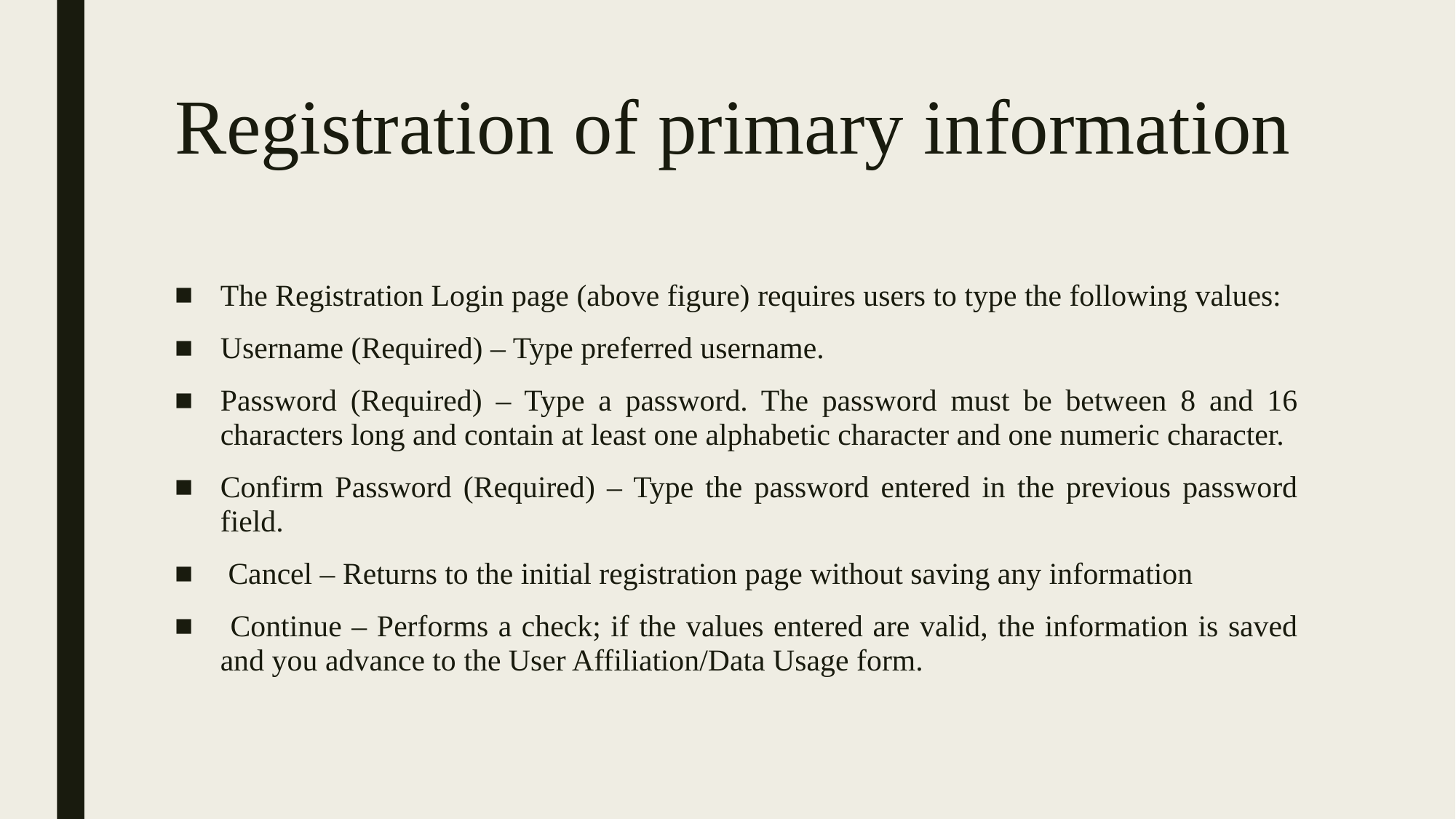

# Registration of primary information
The Registration Login page (above figure) requires users to type the following values:
Username (Required) – Type preferred username.
Password (Required) – Type a password. The password must be between 8 and 16 characters long and contain at least one alphabetic character and one numeric character.
Confirm Password (Required) – Type the password entered in the previous password field.
 Cancel – Returns to the initial registration page without saving any information
 Continue – Performs a check; if the values entered are valid, the information is saved and you advance to the User Affiliation/Data Usage form.